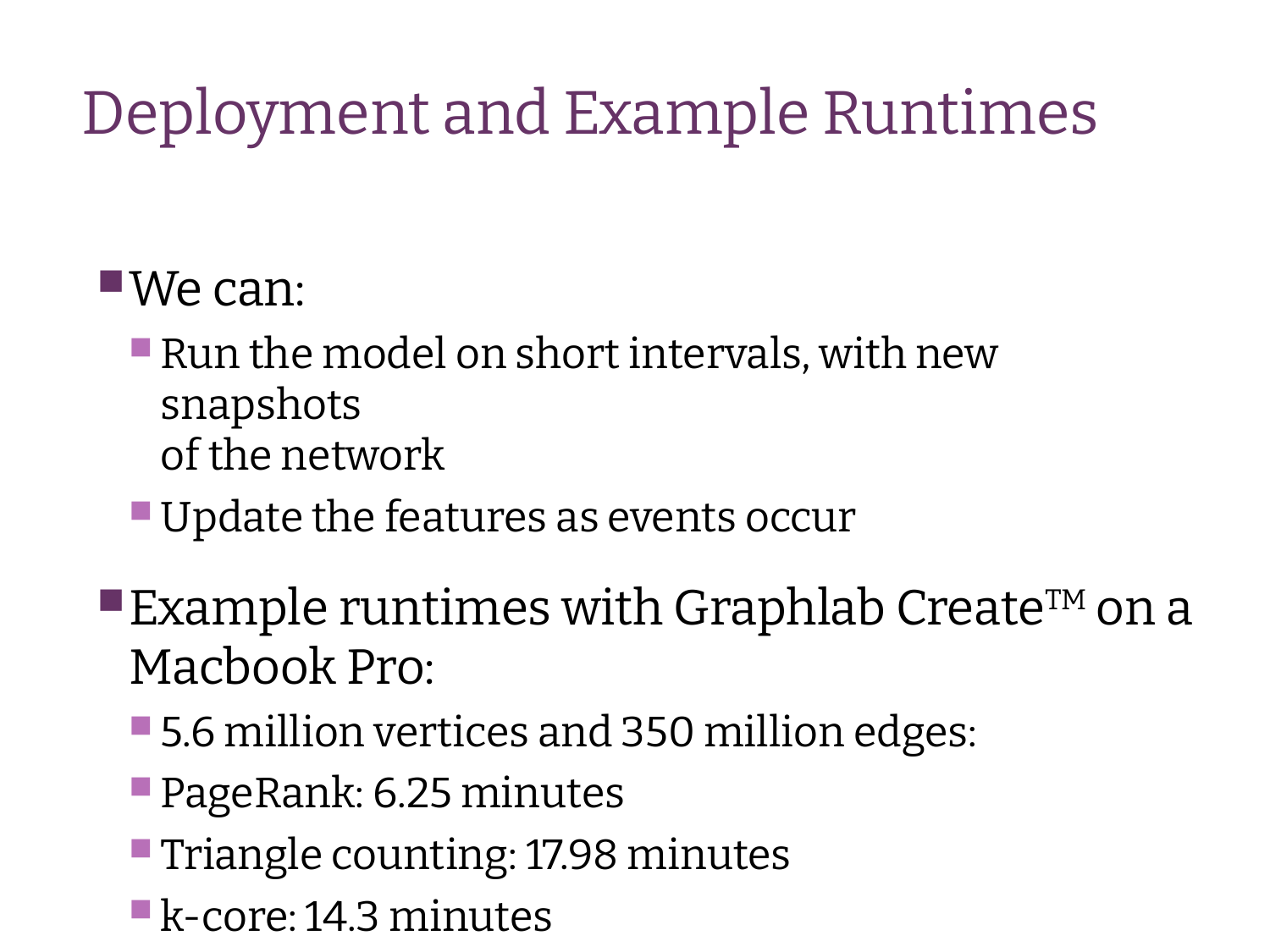

48
# Deployment and Example Runtimes
We can:
Run the model on short intervals, with new snapshots
of the network
Update the features as events occur
Example runtimes with Graphlab CreateTM on a Macbook Pro:
5.6 million vertices and 350 million edges:
PageRank: 6.25 minutes
Triangle counting: 17.98 minutes
k-core: 14.3 minutes